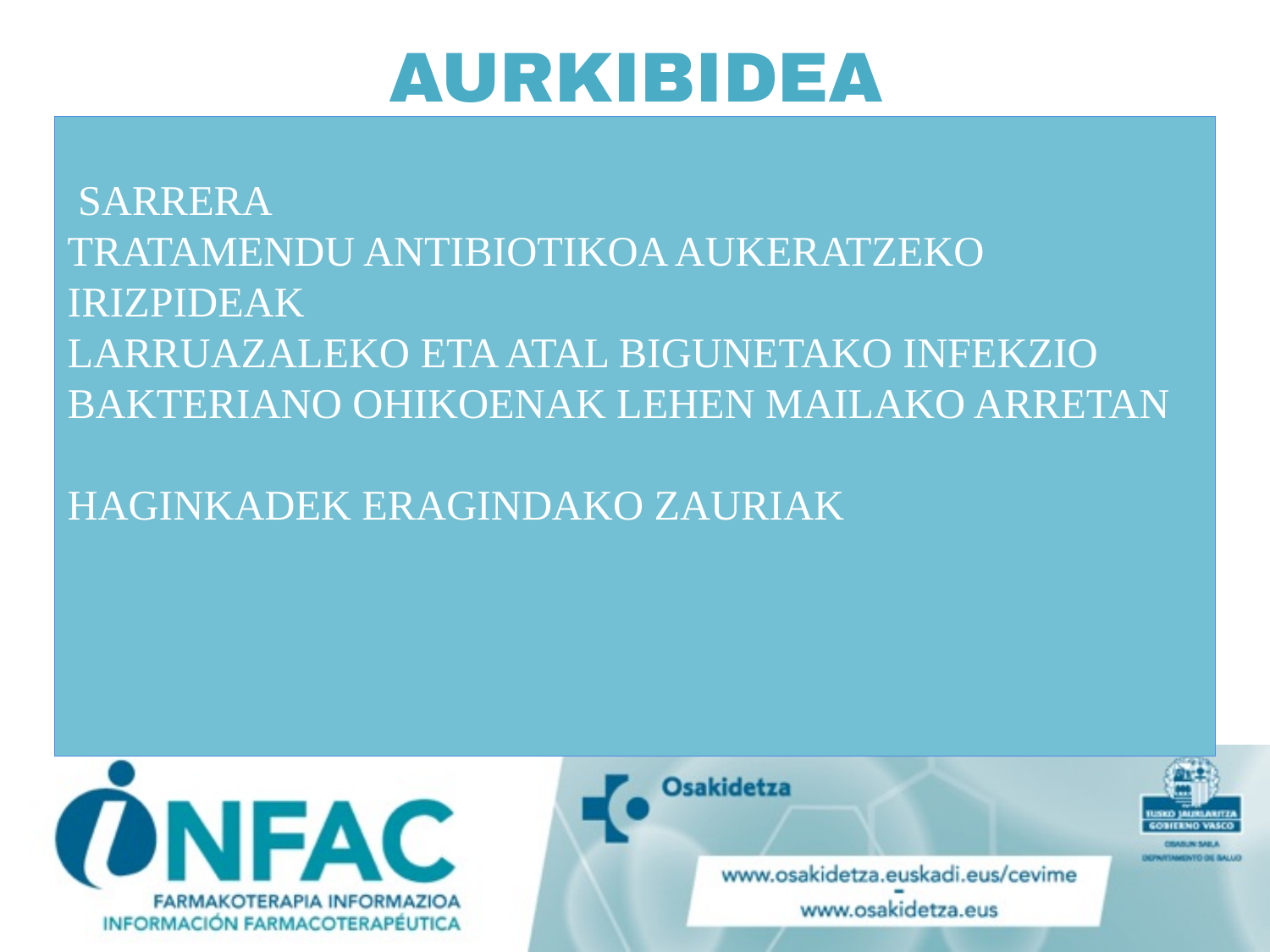

# AURKIBIDEA

 SARRERA
TRATAMENDU ANTIBIOTIKOA AUKERATZEKO IRIZPIDEAK
LARRUAZALEKO ETA ATAL BIGUNETAKO INFEKZIO BAKTERIANO OHIKOENAK LEHEN MAILAKO ARRETAN
HAGINKADEK ERAGINDAKO ZAURIAK